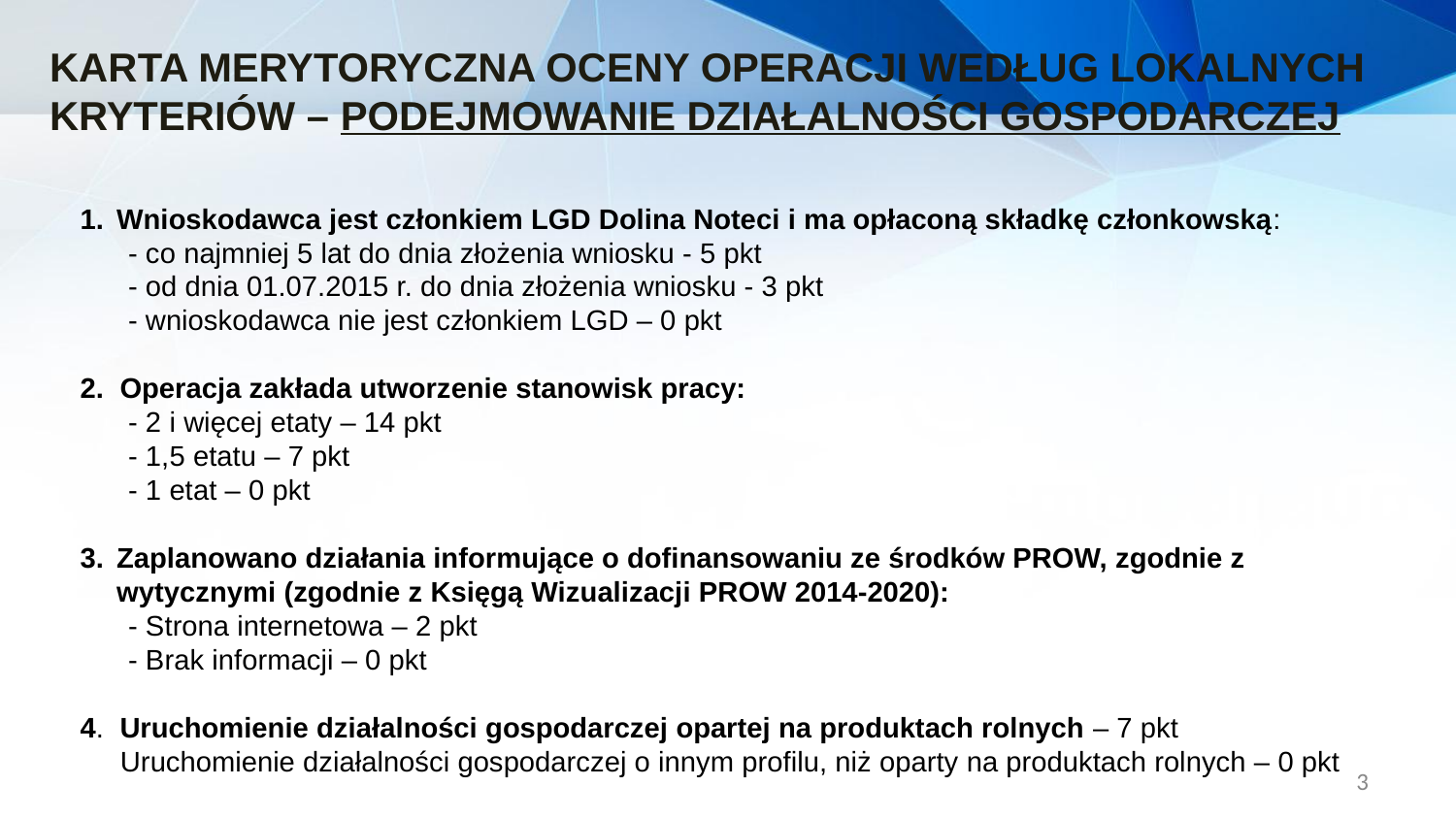

KARTA MERYTORYCZNA OCENY OPERACJI WEDŁUG LOKALNYCH KRYTERIÓW – PODEJMOWANIE DZIAŁALNOŚCI GOSPODARCZEJ
Wnioskodawca jest członkiem LGD Dolina Noteci i ma opłaconą składkę członkowską:
      - co najmniej 5 lat do dnia złożenia wniosku - 5 pkt
      - od dnia 01.07.2015 r. do dnia złożenia wniosku - 3 pkt
      - wnioskodawca nie jest członkiem LGD – 0 pkt

2.  Operacja zakłada utworzenie stanowisk pracy:
      - 2 i więcej etaty – 14 pkt
      - 1,5 etatu – 7 pkt
      - 1 etat – 0 pkt

Zaplanowano działania informujące o dofinansowaniu ze środków PROW, zgodnie z wytycznymi (zgodnie z Księgą Wizualizacji PROW 2014-2020):
      - Strona internetowa – 2 pkt
      - Brak informacji – 0 pkt

4.  Uruchomienie działalności gospodarczej opartej na produktach rolnych – 7 pkt
     Uruchomienie działalności gospodarczej o innym profilu, niż oparty na produktach rolnych – 0 pkt
3